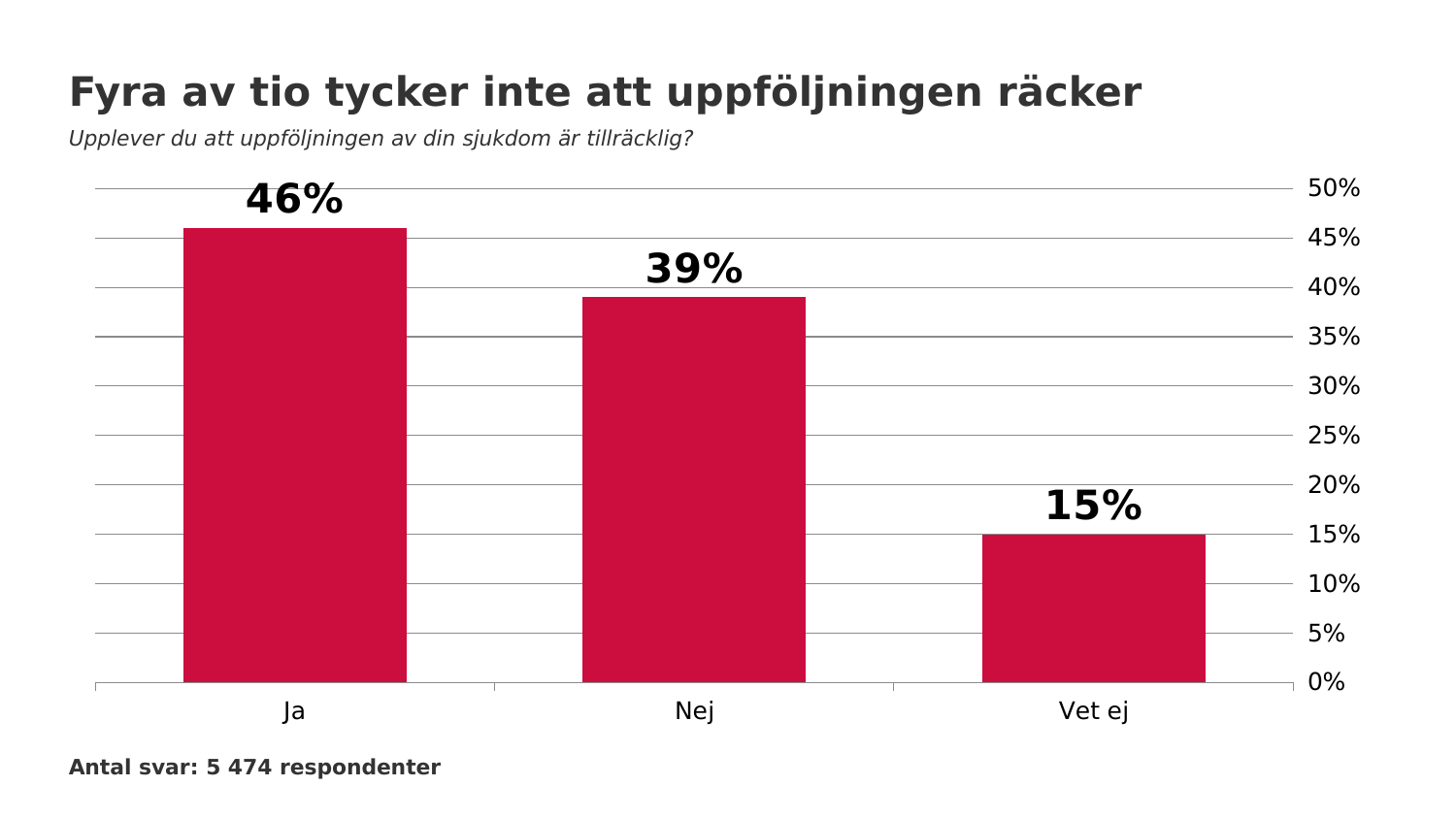

Fyra av tio tycker inte att uppföljningen räcker
Upplever du att uppföljningen av din sjukdom är tillräcklig?

### Chart

| Category | Upplever du att uppföljningen av din sjukdom är tillräcklig? |
|---|---|
| Ja | 0.46 |
| Nej | 0.39 |
| Vet ej | 0.15 |
Antal svar: 5 474 respondenter